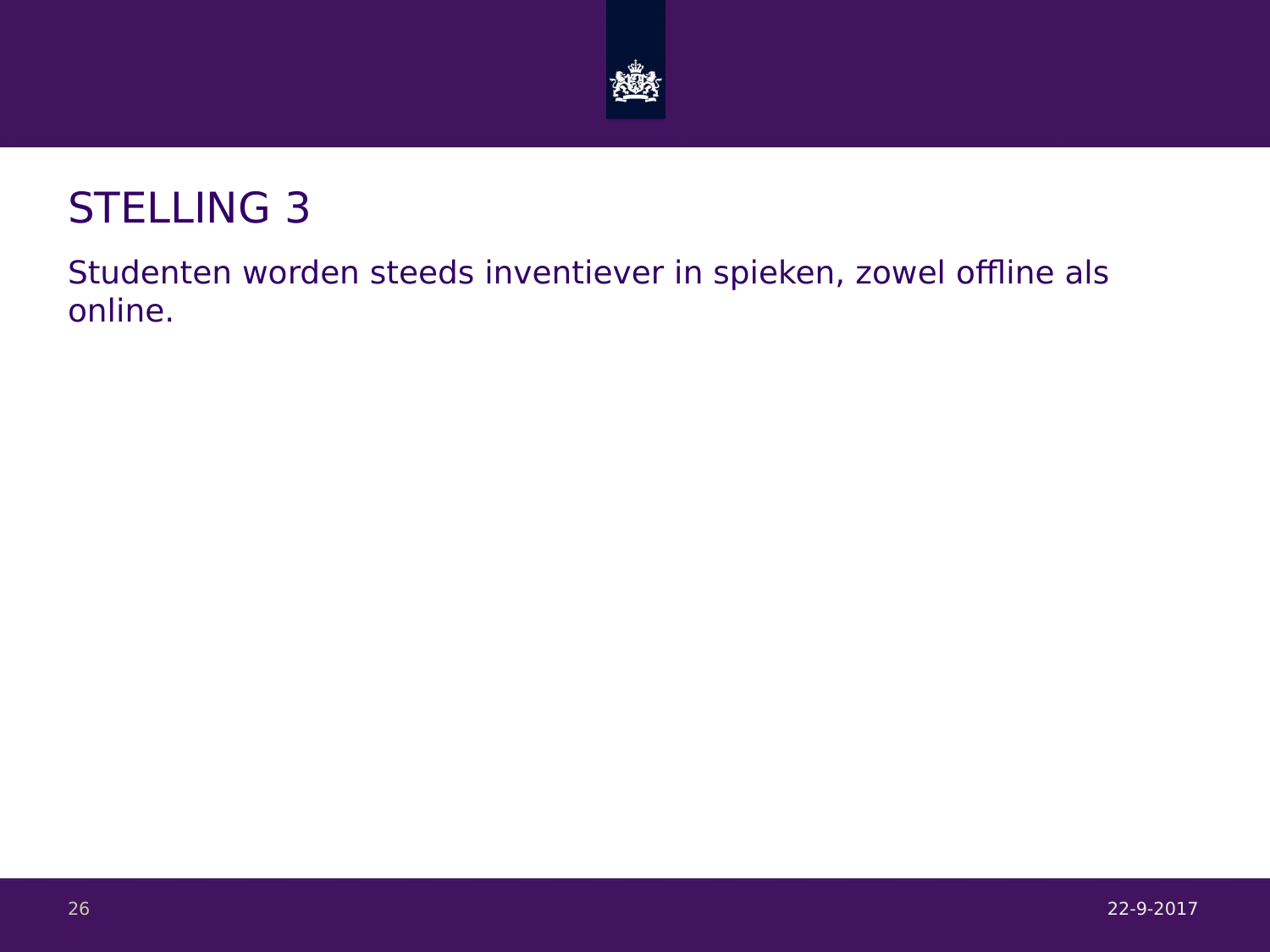

# Stelling 3
Studenten worden steeds inventiever in spieken, zowel offline als online.
22-9-2017
26